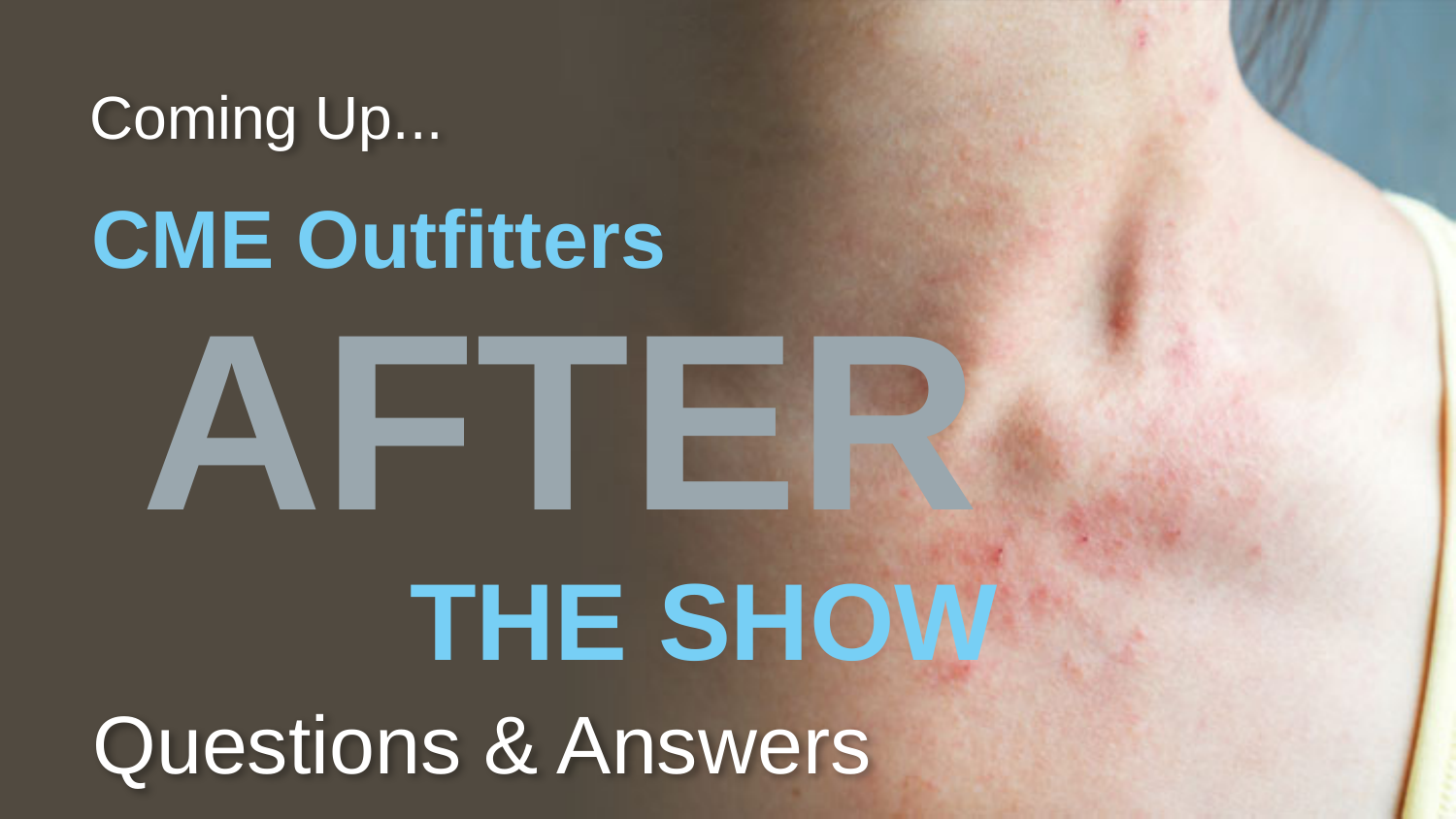

Coming Up...
CME Outfitters
AFTER
THE SHOW
Questions & Answers